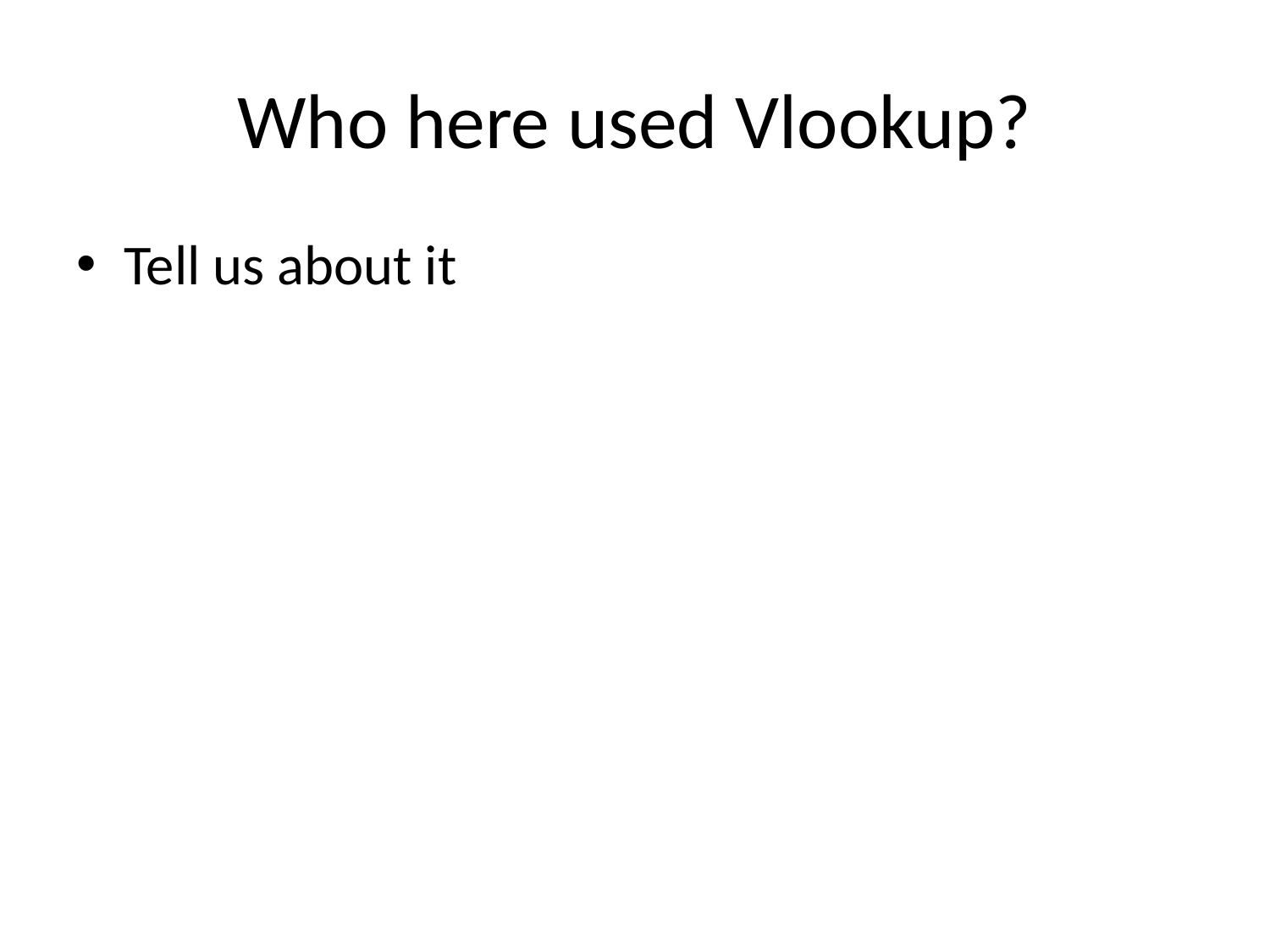

# Who here used Vlookup?
Tell us about it